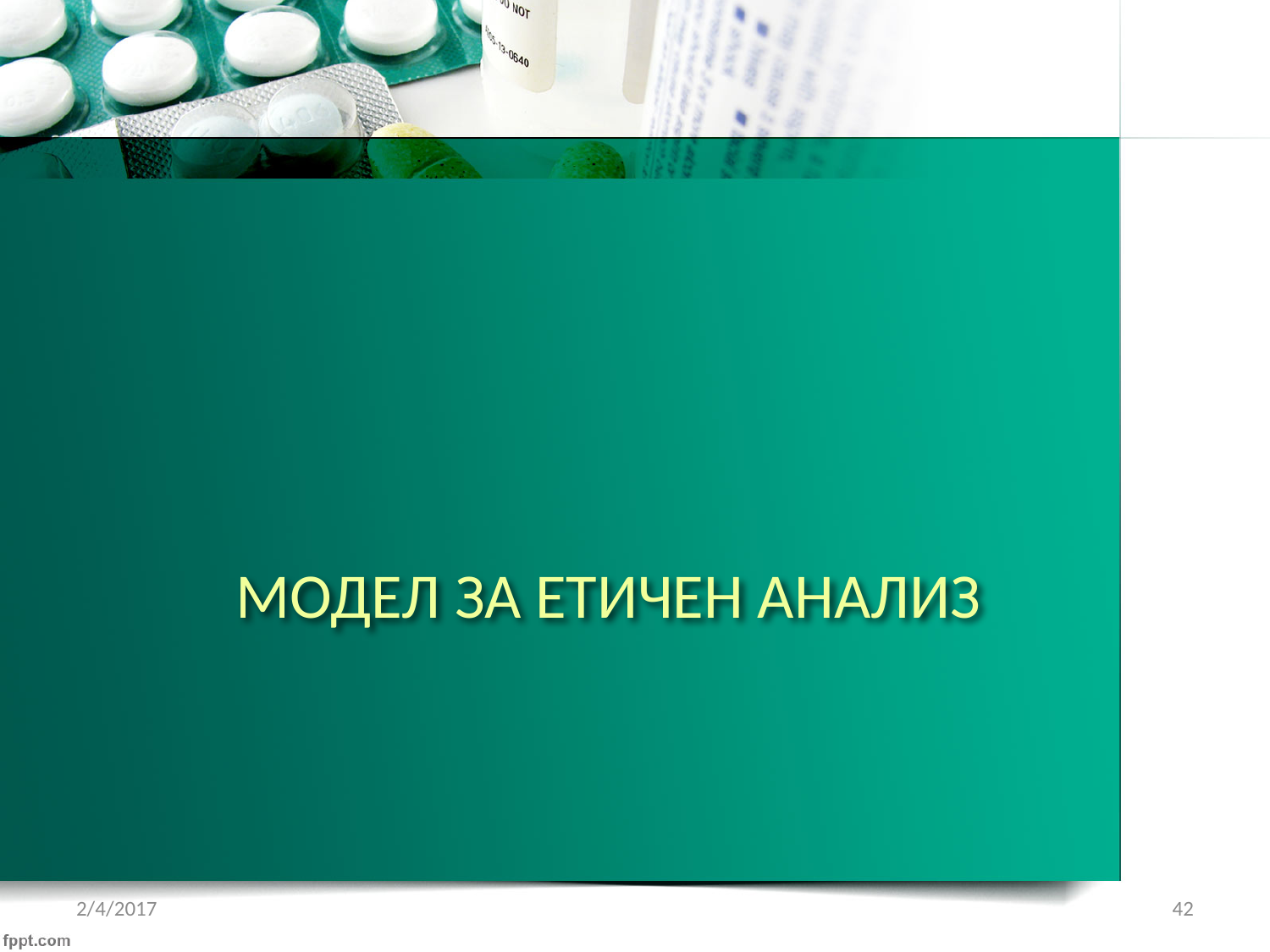

# МОДЕЛ ЗА ЕТИЧЕН АНАЛИЗ
2/4/2017
42